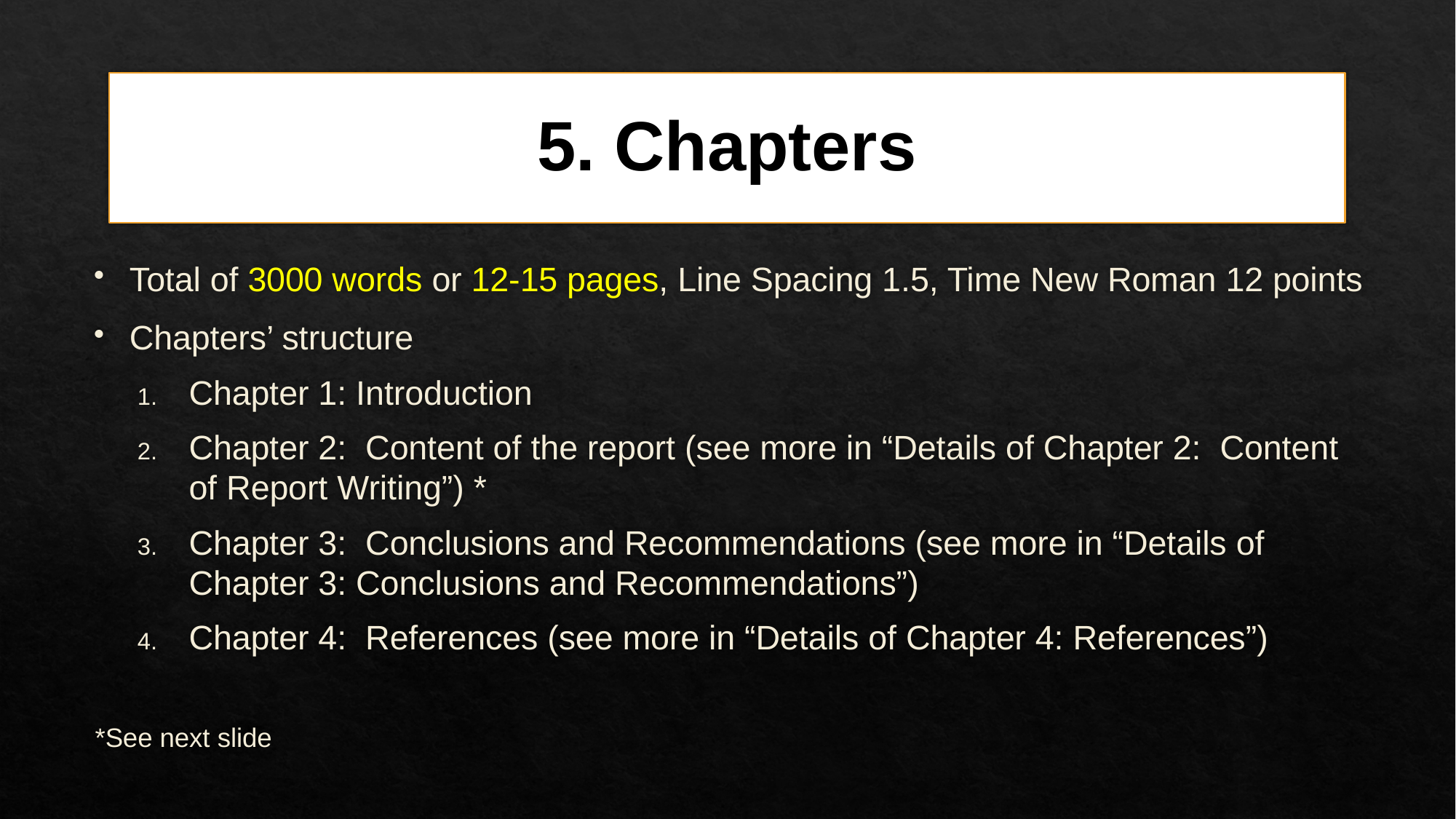

# 5. Chapters
Total of 3000 words or 12-15 pages, Line Spacing 1.5, Time New Roman 12 points
Chapters’ structure
Chapter 1: Introduction
Chapter 2:  Content of the report (see more in “Details of Chapter 2:  Content of Report Writing”) *
Chapter 3:  Conclusions and Recommendations (see more in “Details of 	Chapter 3: Conclusions and Recommendations”)
Chapter 4:  References (see more in “Details of Chapter 4: References”)

*See next slide